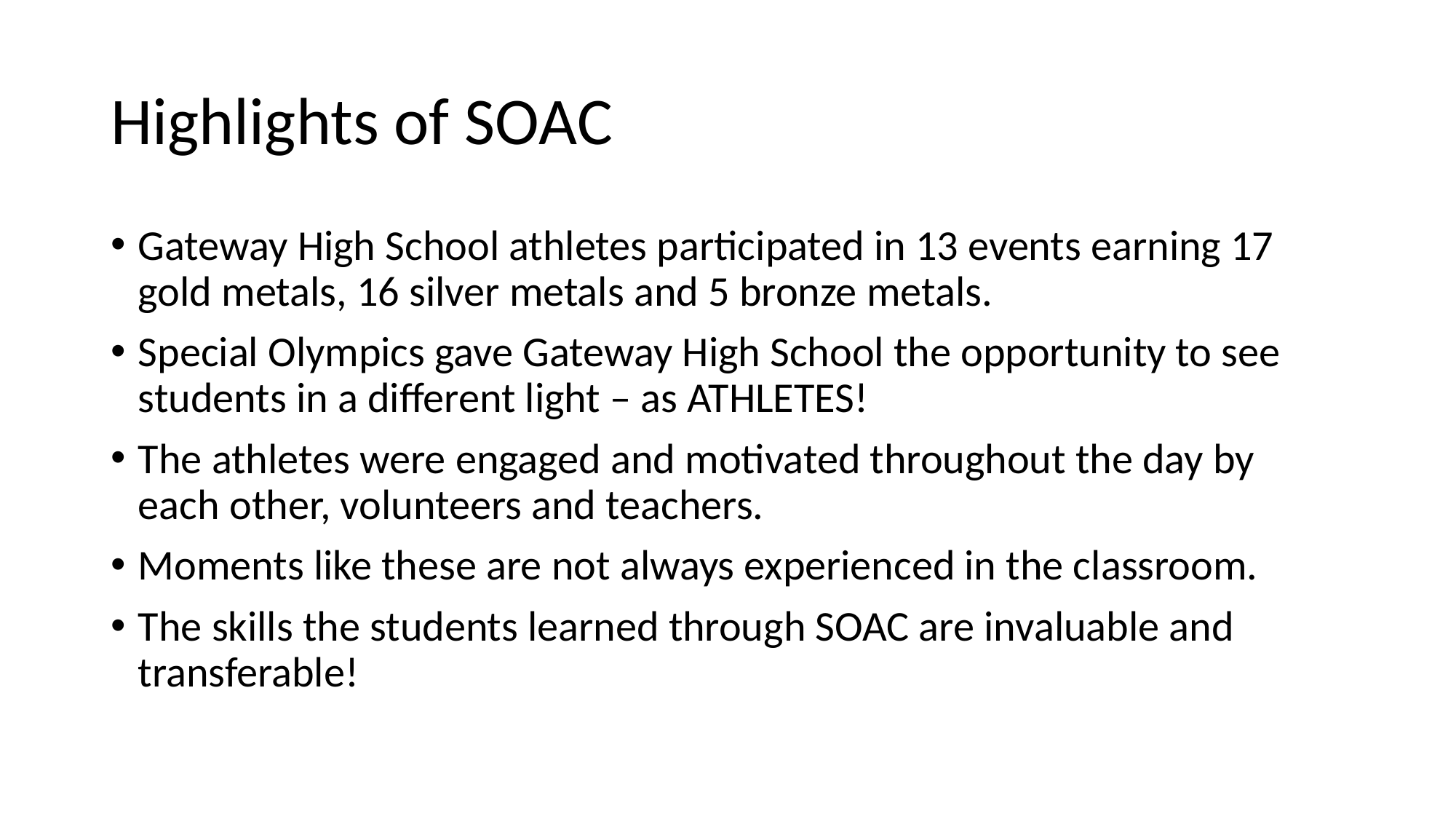

# Highlights of SOAC
Gateway High School athletes participated in 13 events earning 17 gold metals, 16 silver metals and 5 bronze metals.
Special Olympics gave Gateway High School the opportunity to see students in a different light – as ATHLETES!
The athletes were engaged and motivated throughout the day by each other, volunteers and teachers.
Moments like these are not always experienced in the classroom.
The skills the students learned through SOAC are invaluable and transferable!